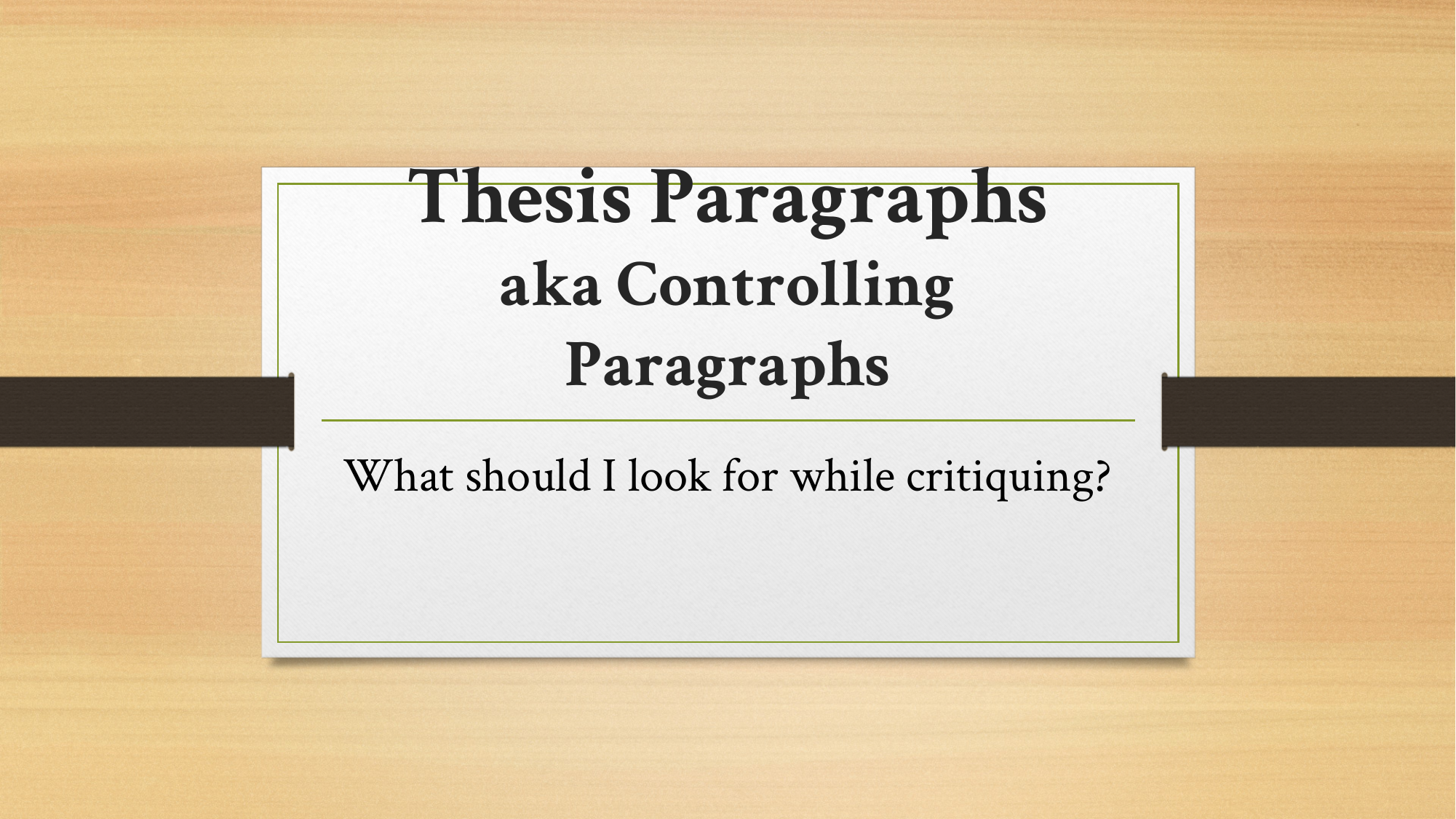

# Thesis Paragraphs aka Controlling Paragraphs
What should I look for while critiquing?